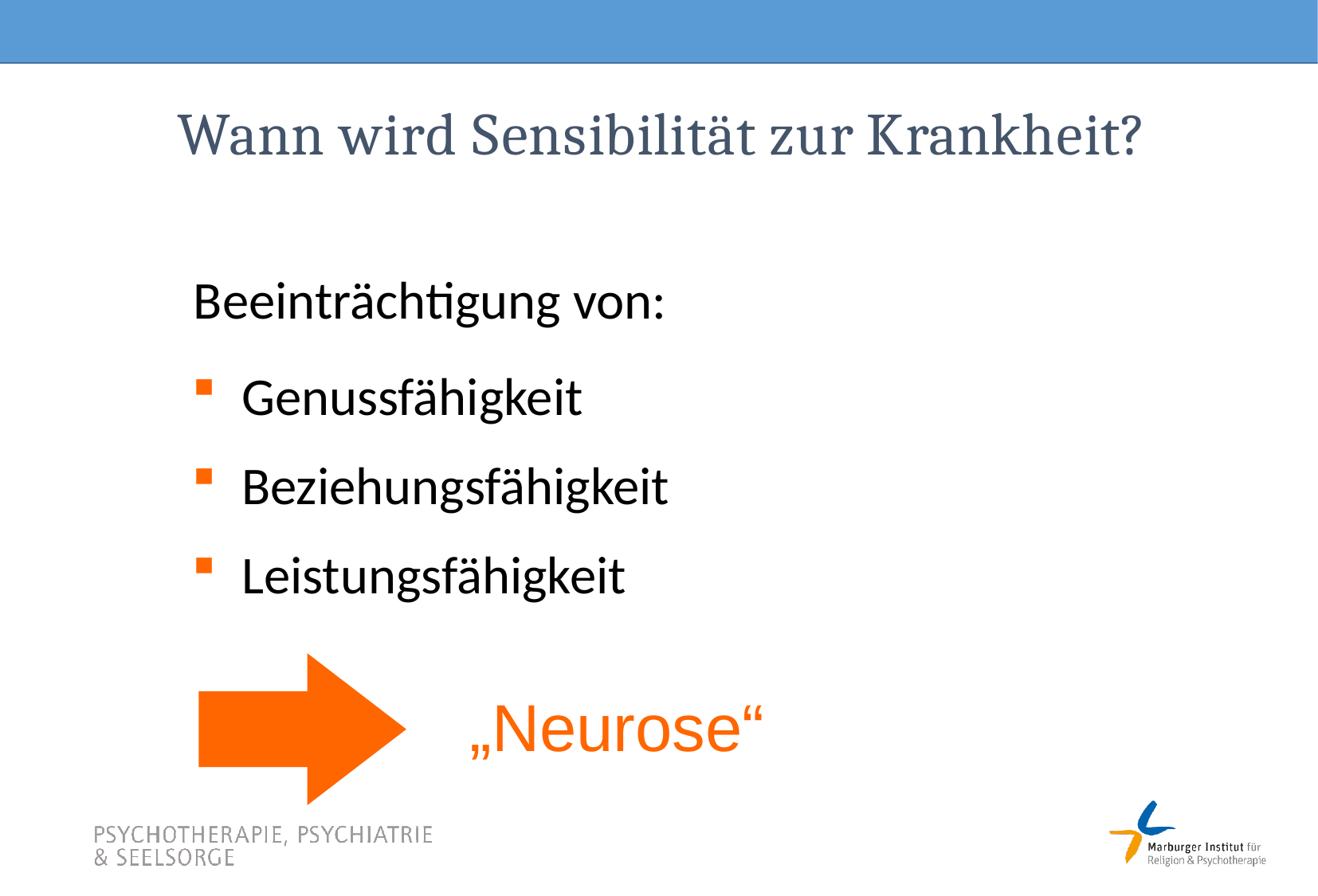

Wann wird Sensibilität zur Krankheit?
Beeinträchtigung von:
Genussfähigkeit
Beziehungsfähigkeit
Leistungsfähigkeit

„Neurose“